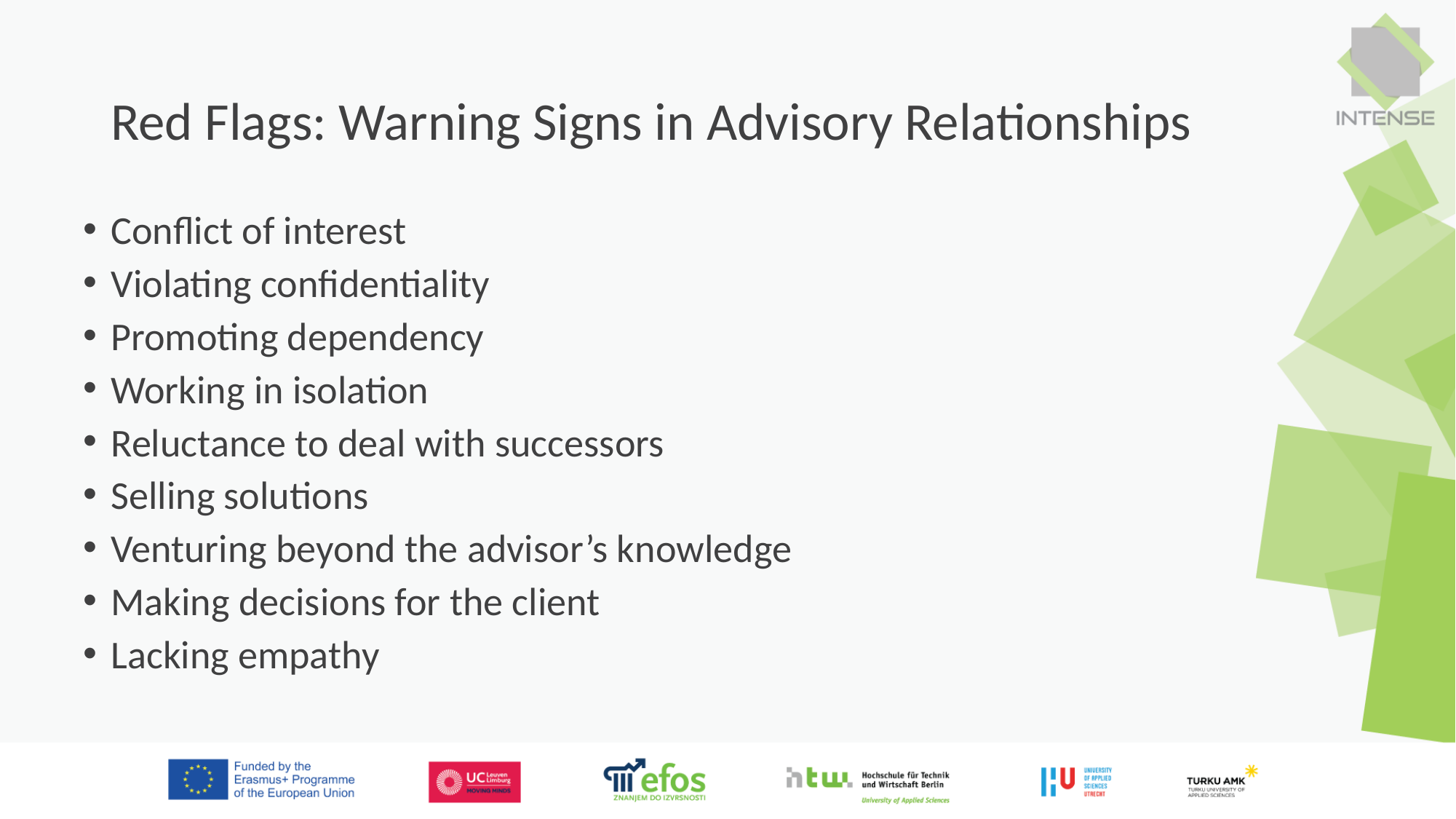

# Red Flags: Warning Signs in Advisory Relationships
Conflict of interest
Violating confidentiality
Promoting dependency
Working in isolation
Reluctance to deal with successors
Selling solutions
Venturing beyond the advisor’s knowledge
Making decisions for the client
Lacking empathy